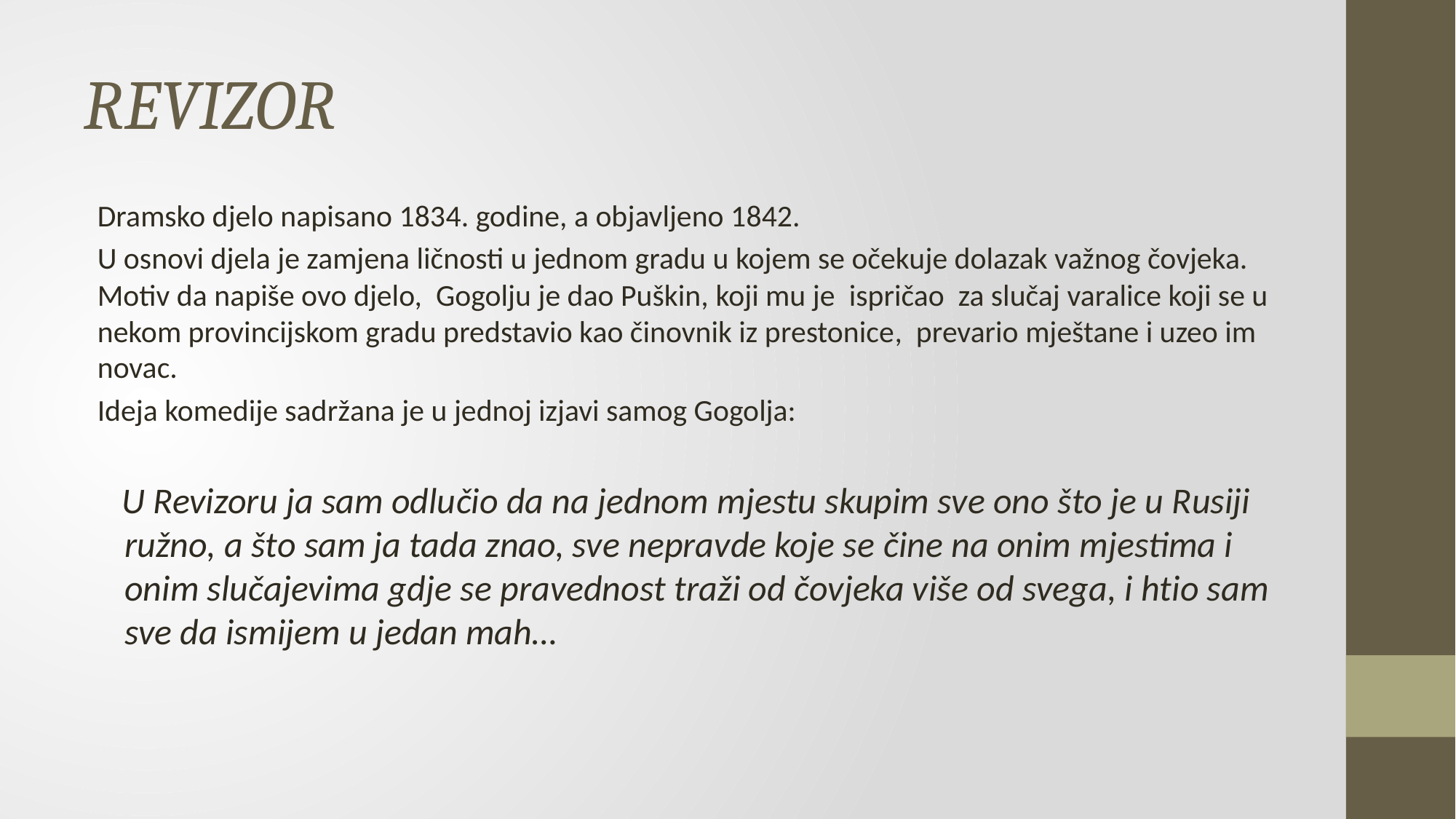

# REVIZOR
Dramsko djelo napisano 1834. godine, a objavljeno 1842.
U osnovi djela je zamjena ličnosti u jednom gradu u kojem se očekuje dolazak važnog čovjeka. Motiv da napiše ovo djelo,  Gogolju je dao Puškin, koji mu je  ispričao  za slučaj varalice koji se u nekom provincijskom gradu predstavio kao činovnik iz prestonice,  prevario mještane i uzeo im novac.
Ideja komedije sadržana je u jednoj izjavi samog Gogolja:

   U Revizoru ja sam odlučio da na jednom mjestu skupim sve ono što je u Rusiji ružno, a što sam ja tada znao, sve nepravde koje se čine na onim mjestima i onim slučajevima gdje se pravednost traži od čovjeka više od svega, i htio sam sve da ismijem u jedan mah…